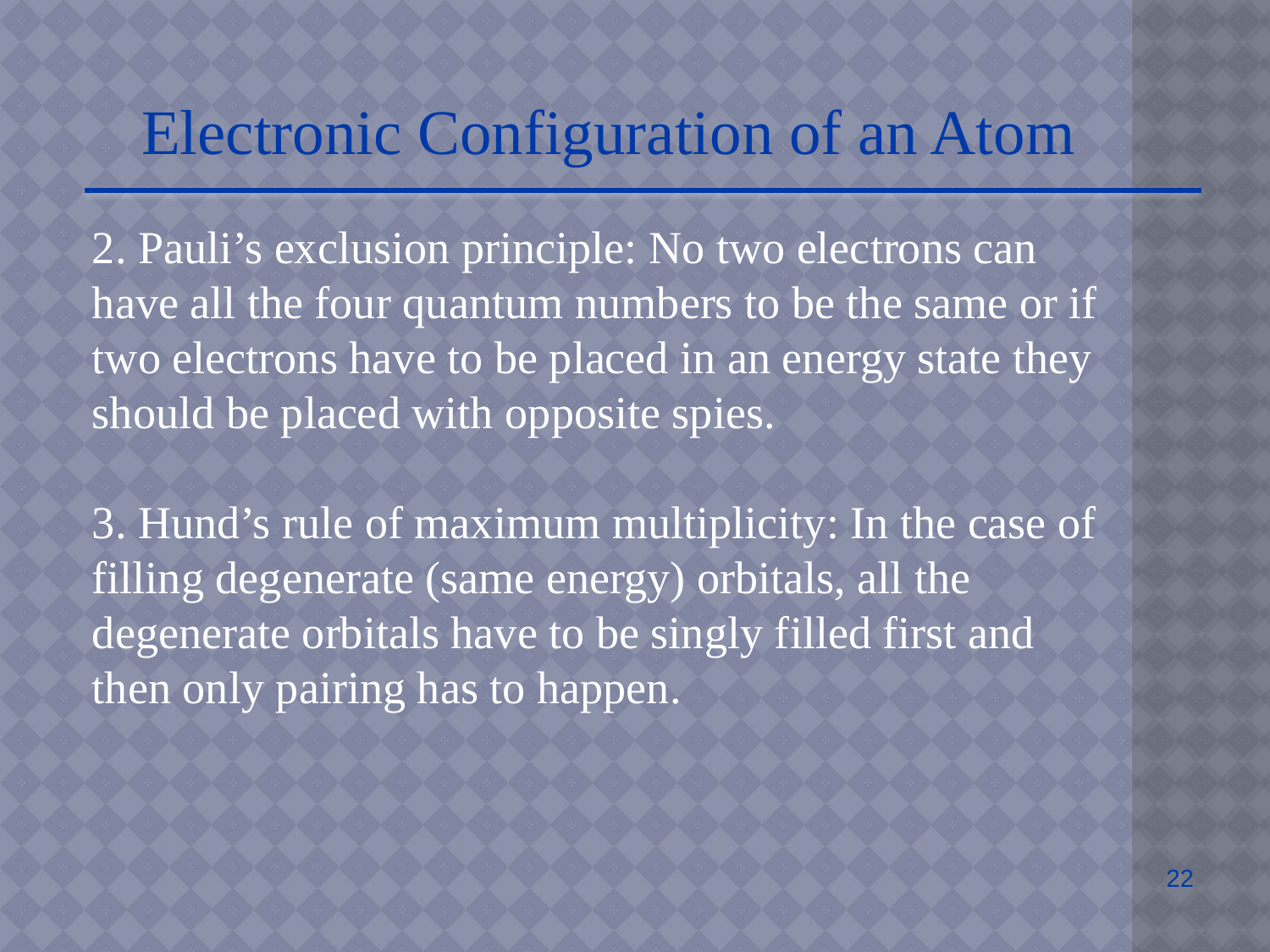

Electronic Configuration of an Atom
2. Pauli’s exclusion principle: No two electrons can have all the four quantum numbers to be the same or if two electrons have to be placed in an energy state they should be placed with opposite spies.

3. Hund’s rule of maximum multiplicity: In the case of filling degenerate (same energy) orbitals, all the degenerate orbitals have to be singly filled first and then only pairing has to happen.
22